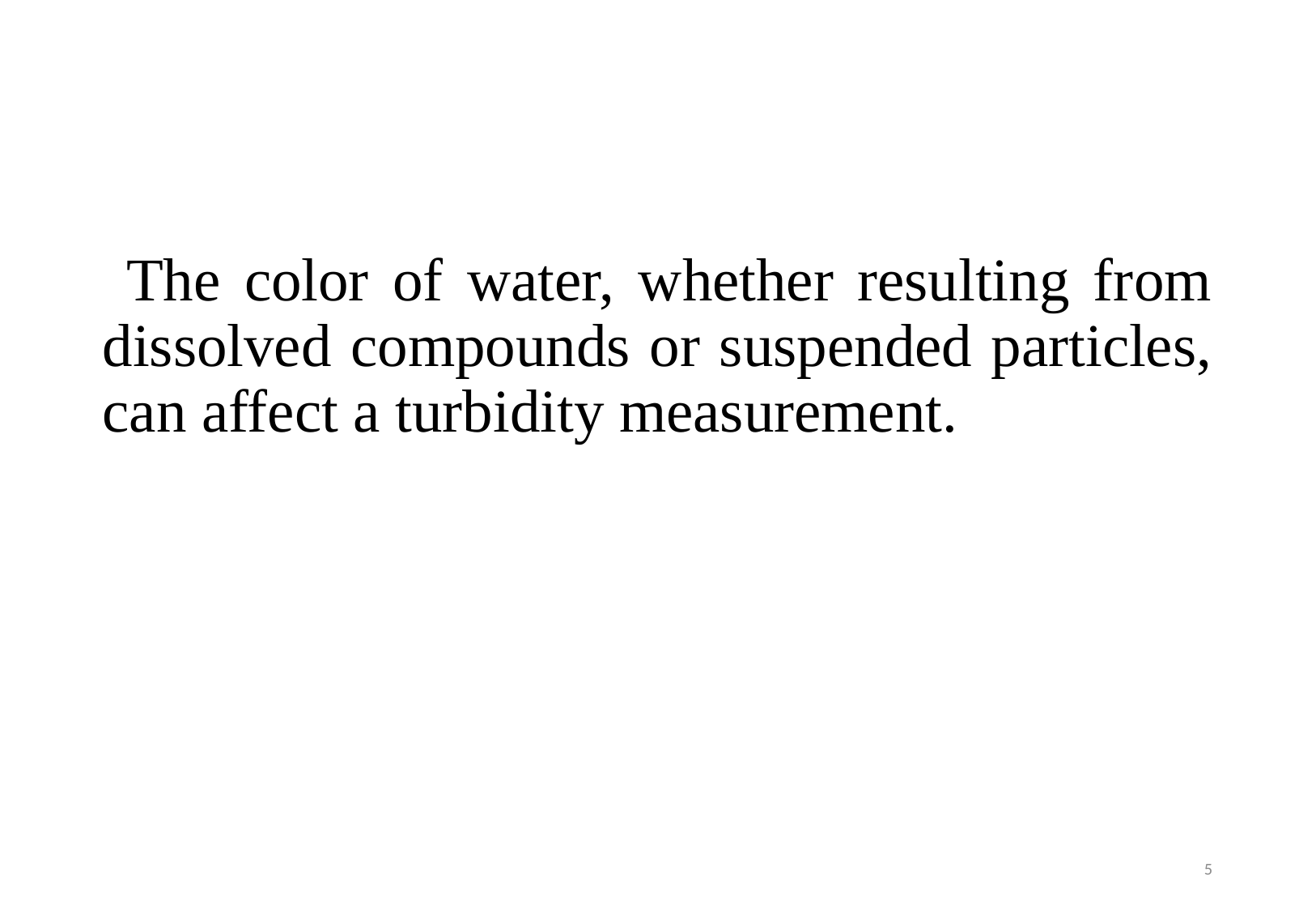

#
 The color of water, whether resulting from dissolved compounds or suspended particles, can affect a turbidity measurement.
5